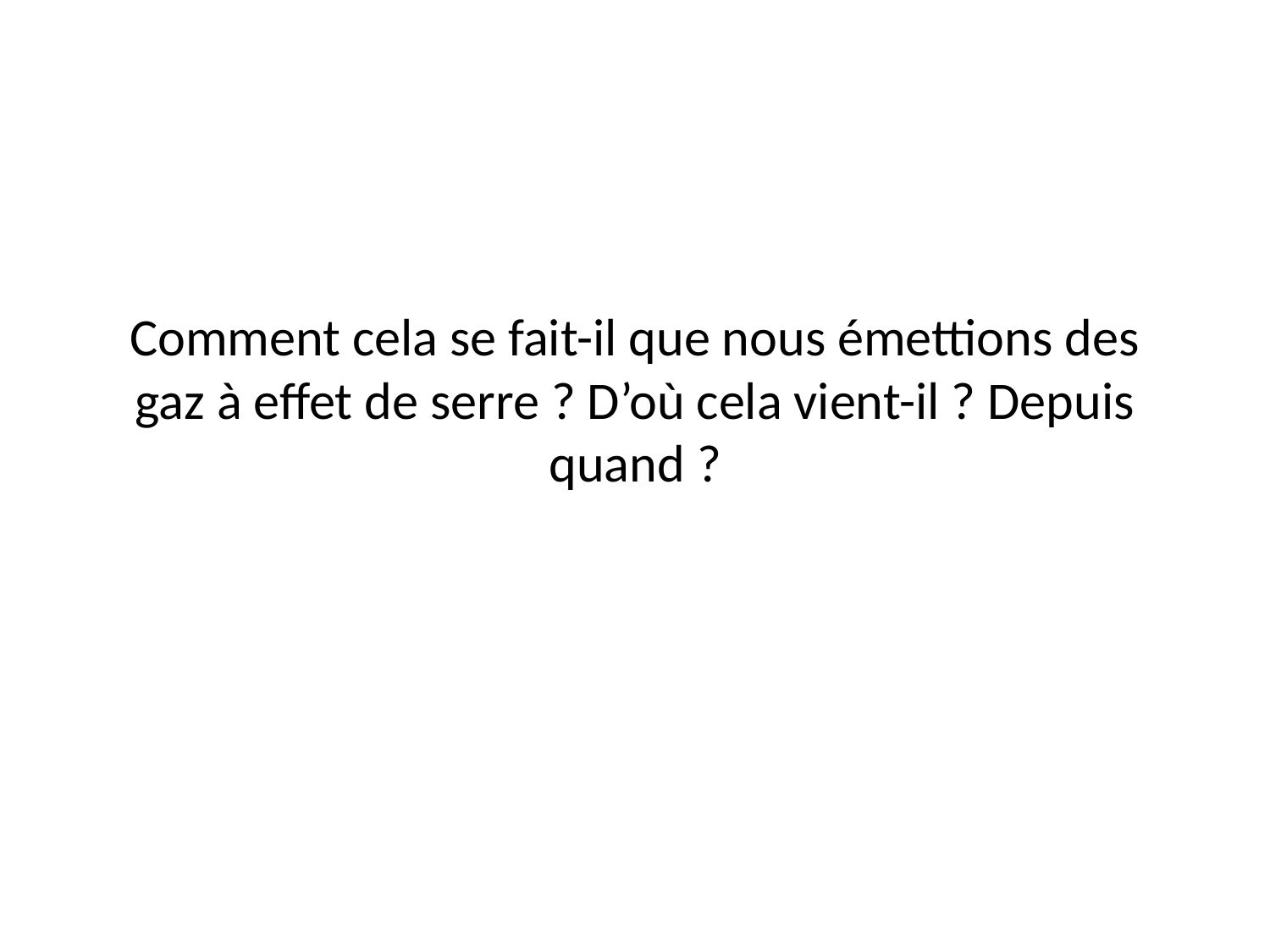

# Comment cela se fait-il que nous émettions des gaz à effet de serre ? D’où cela vient-il ? Depuis quand ?